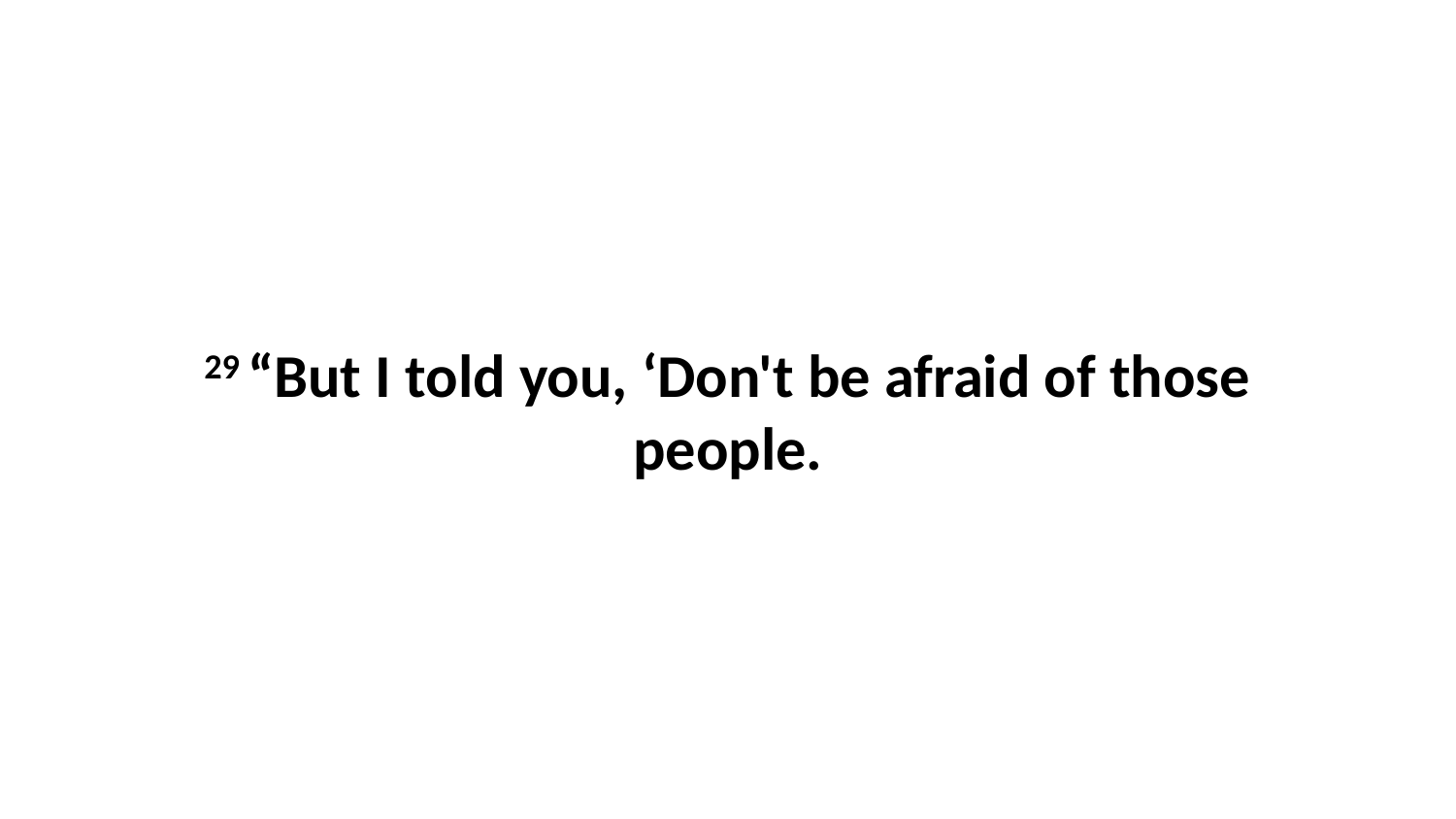

29 “But I told you, ‘Don't be afraid of those people.